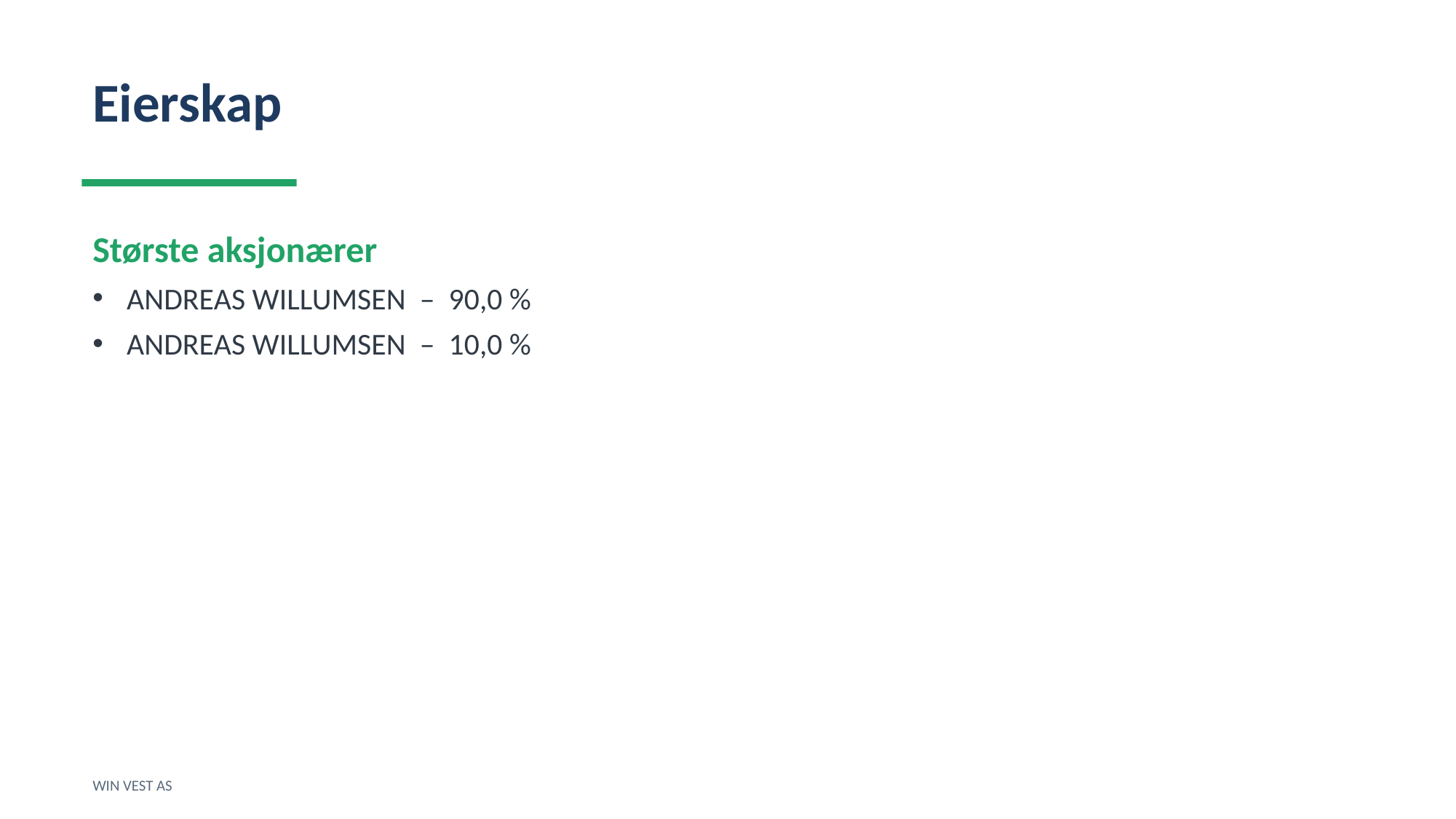

Eierskap

Største aksjonærer
ANDREAS WILLUMSEN  –  90,0 %
ANDREAS WILLUMSEN  –  10,0 %
WIN VEST AS